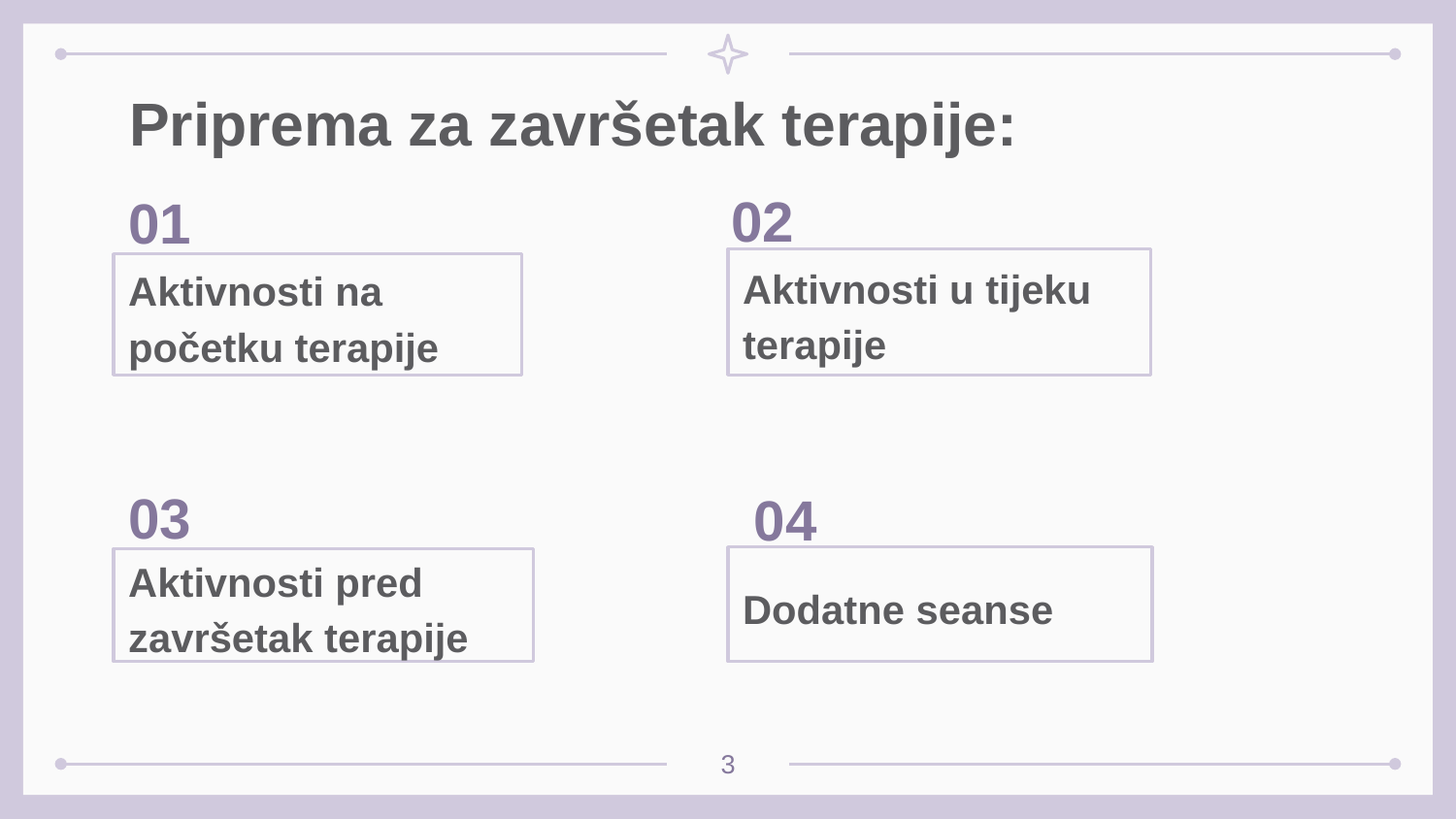

# Priprema za završetak terapije:
02
01
Aktivnosti u tijeku terapije
Aktivnosti na početku terapije
03
04
Dodatne seanse
Aktivnosti pred završetak terapije
3